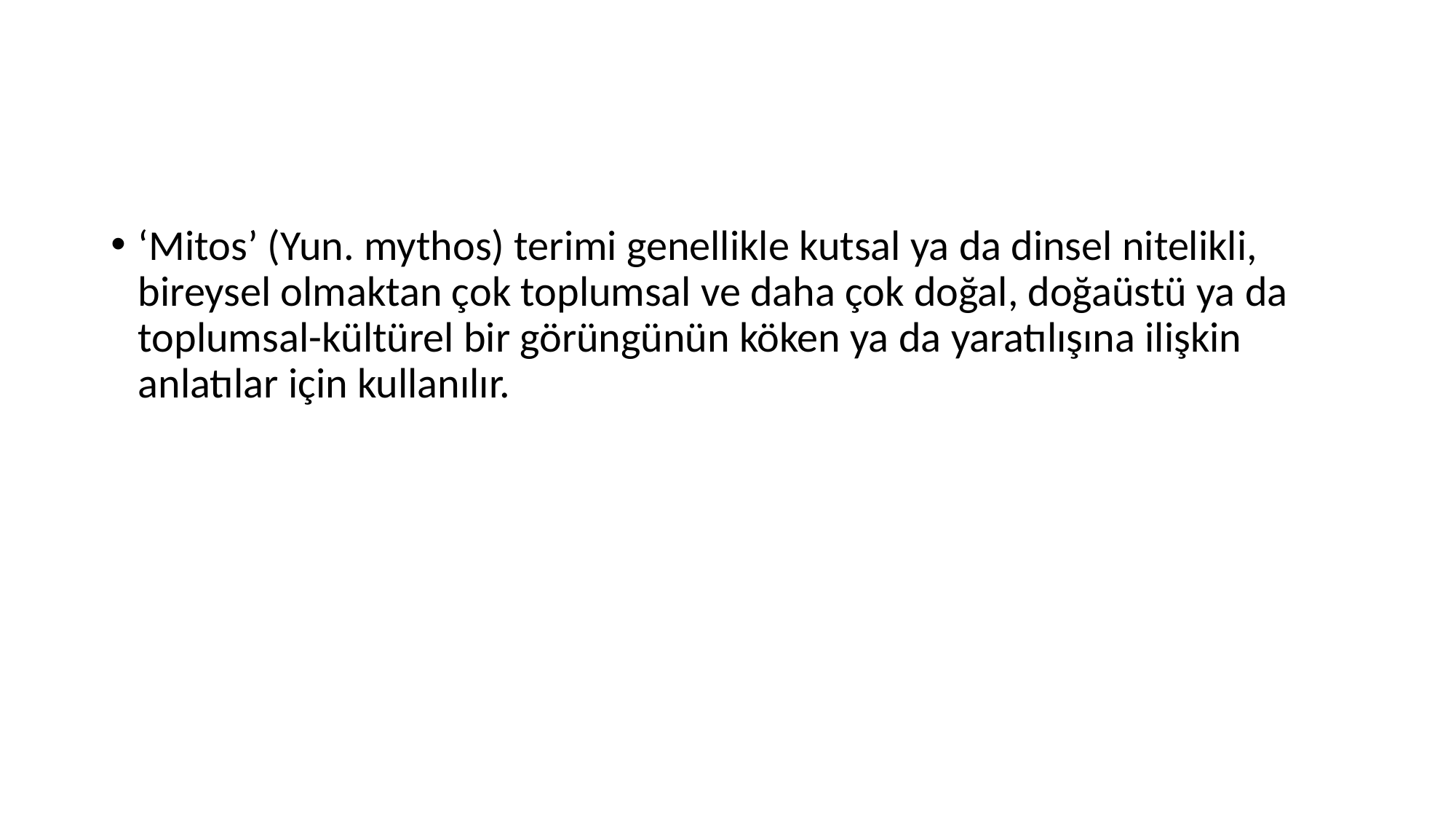

#
‘Mitos’ (Yun. mythos) terimi genellikle kutsal ya da dinsel nitelikli, bireysel olmaktan çok toplumsal ve daha çok doğal, doğaüstü ya da toplumsal-kültürel bir görüngünün köken ya da yaratılışına ilişkin anlatılar için kullanılır.